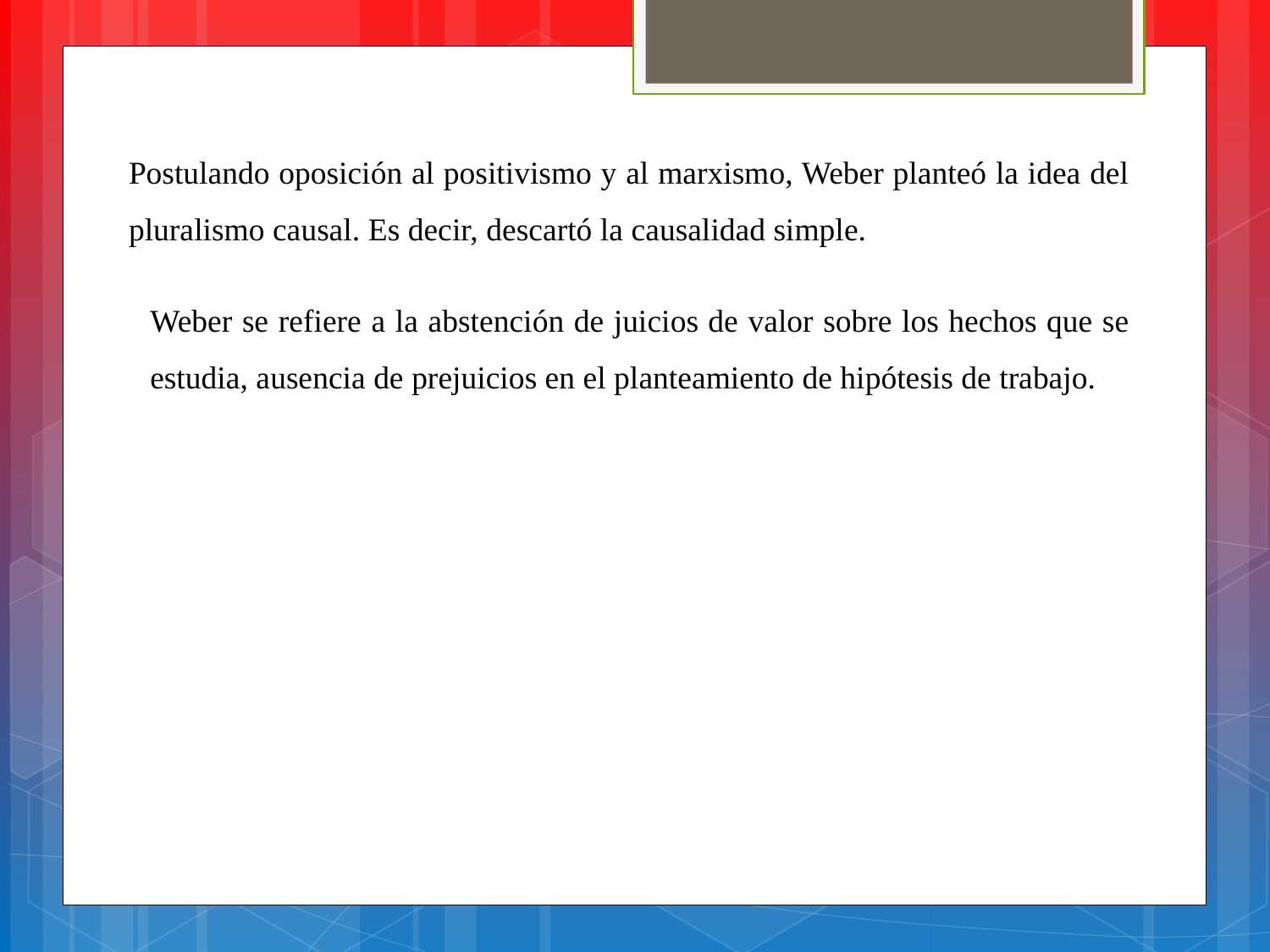

Postulando oposición al positivismo y al marxismo, Weber planteó la idea del pluralismo causal. Es decir, descartó la causalidad simple.
Weber se refiere a la abstención de juicios de valor sobre los hechos que se estudia, ausencia de prejuicios en el planteamiento de hipótesis de trabajo.